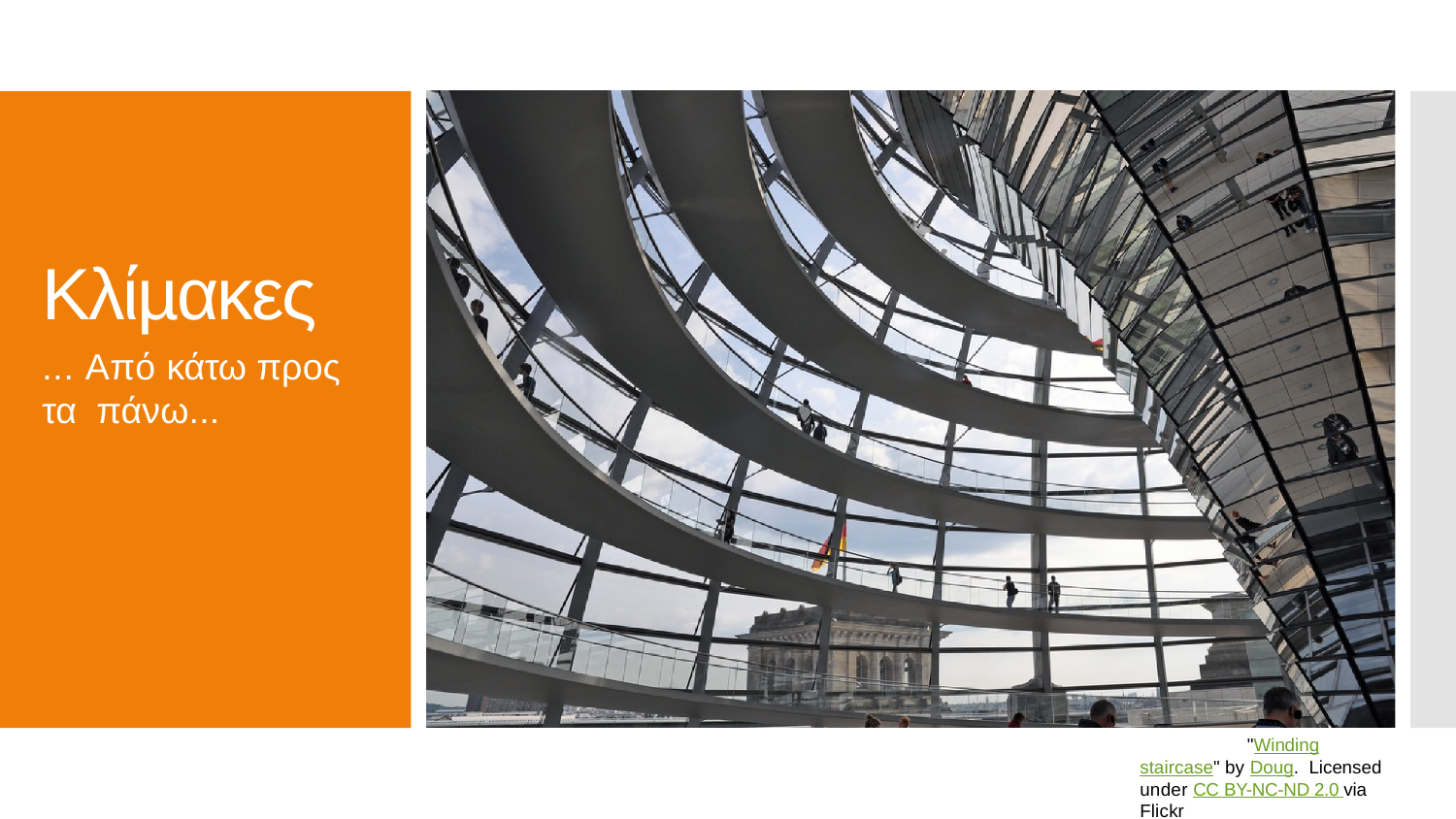

Κλίµακες
... Από κάτω προς τα  πάνω...
"Winding staircase" by Doug.  Licensed under CC BY-NC-ND 2.0 via Flickr